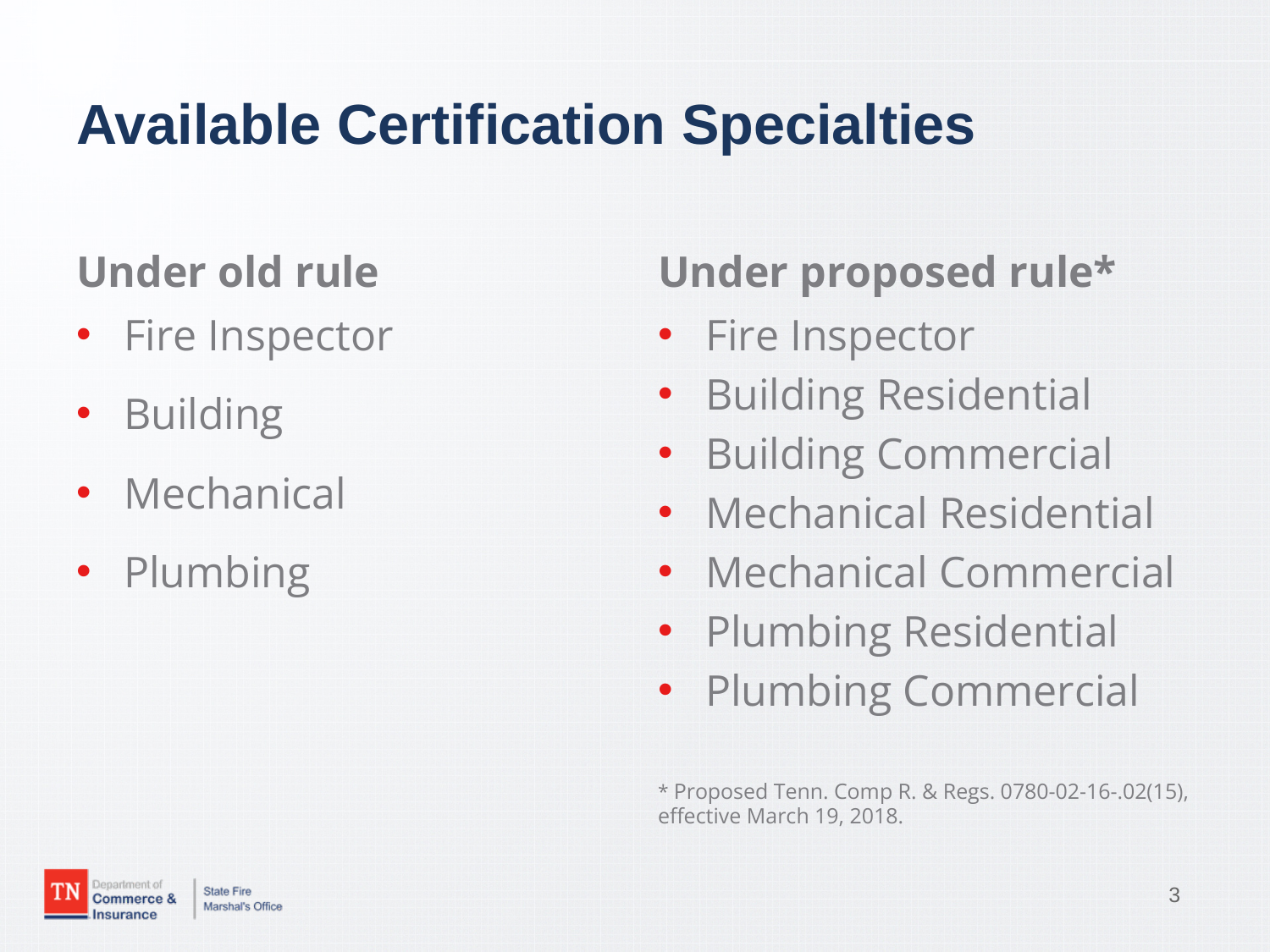

# Available Certification Specialties
Under old rule
Under proposed rule*
Fire Inspector

Building

Mechanical

Plumbing
Fire Inspector
Building Residential
Building Commercial
Mechanical Residential
Mechanical Commercial
Plumbing Residential
Plumbing Commercial

* Proposed Tenn. Comp R. & Regs. 0780-02-16-.02(15), effective March 19, 2018.